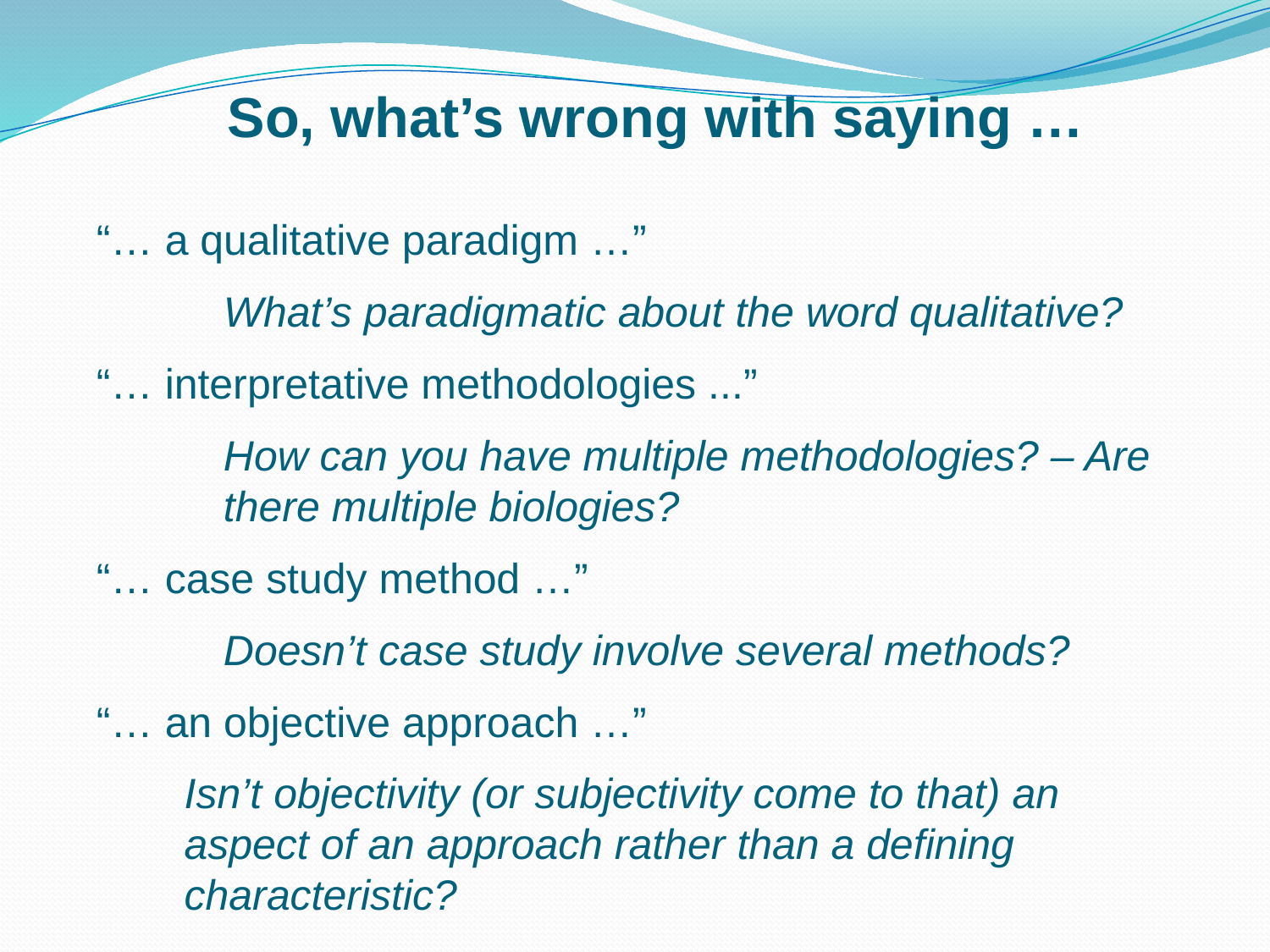

# So, what’s wrong with saying …
“… a qualitative paradigm …”
	What’s paradigmatic about the word qualitative?
“… interpretative methodologies ...”
	How can you have multiple methodologies? – Are 	there multiple biologies?
“… case study method …”
	Doesn’t case study involve several methods?
“… an objective approach …”
	Isn’t objectivity (or subjectivity come to that) an aspect of an approach rather than a defining characteristic?